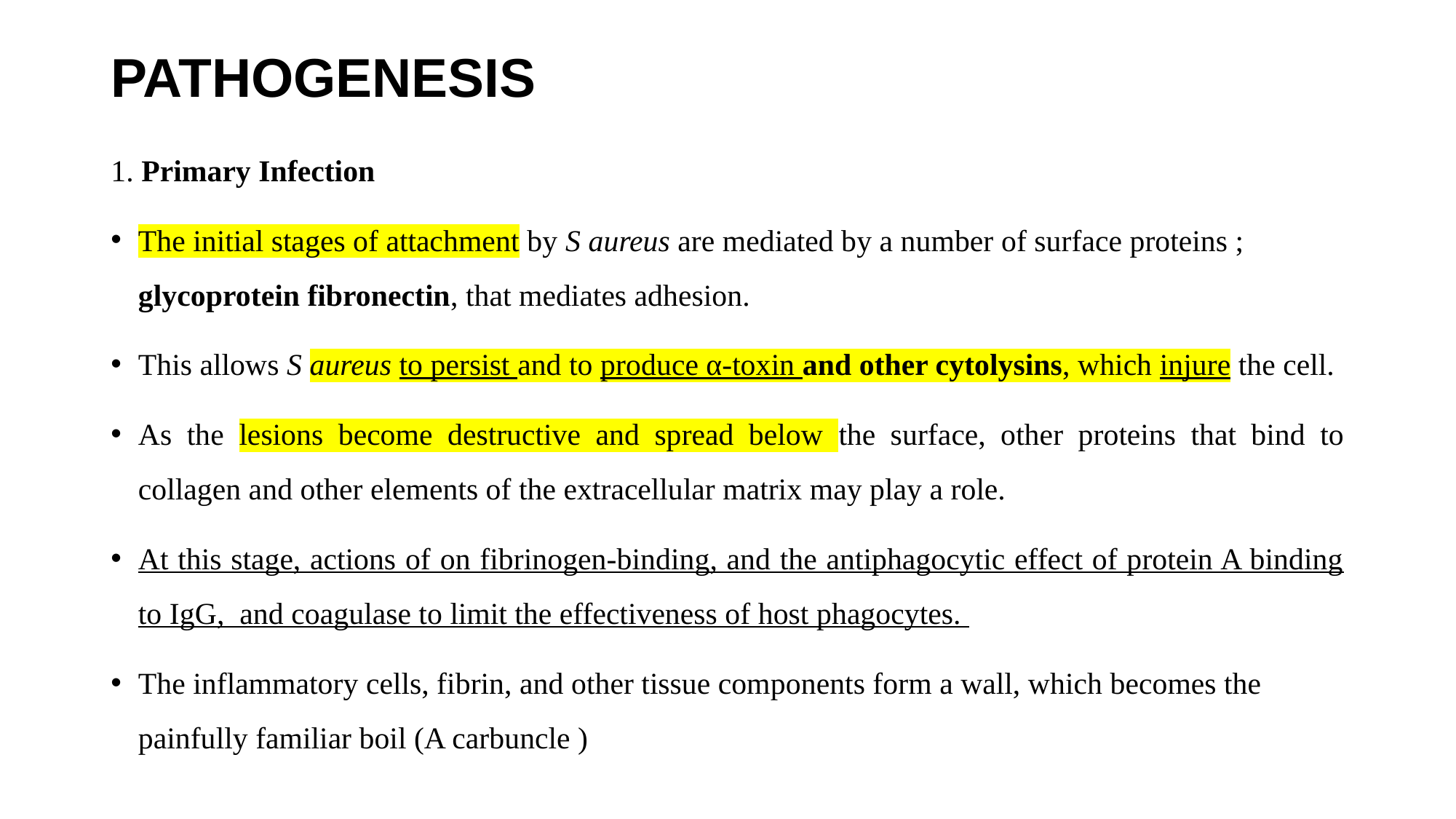

# PATHOGENESIS
1. Primary Infection
The initial stages of attachment by S aureus are mediated by a number of surface proteins ; glycoprotein fibronectin, that mediates adhesion.
This allows S aureus to persist and to produce α-toxin and other cytolysins, which injure the cell.
As the lesions become destructive and spread below the surface, other proteins that bind to collagen and other elements of the extracellular matrix may play a role.
At this stage, actions of on fibrinogen-binding, and the antiphagocytic effect of protein A binding to IgG,  and coagulase to limit the effectiveness of host phagocytes.
The inflammatory cells, fibrin, and other tissue components form a wall, which becomes the painfully familiar boil (A carbuncle )